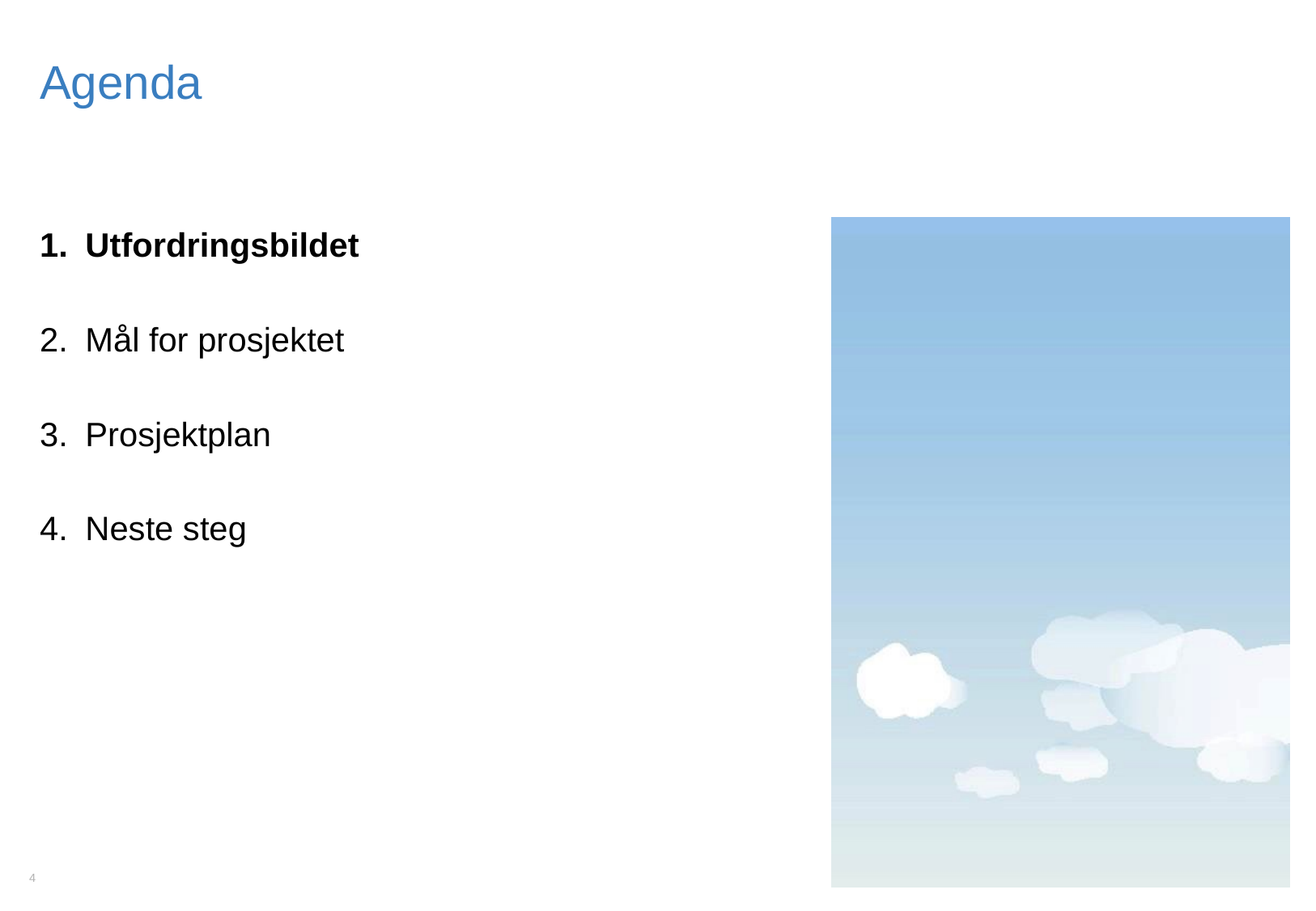

# Agenda
Utfordringsbildet

Mål for prosjektet

Prosjektplan

Neste steg
4